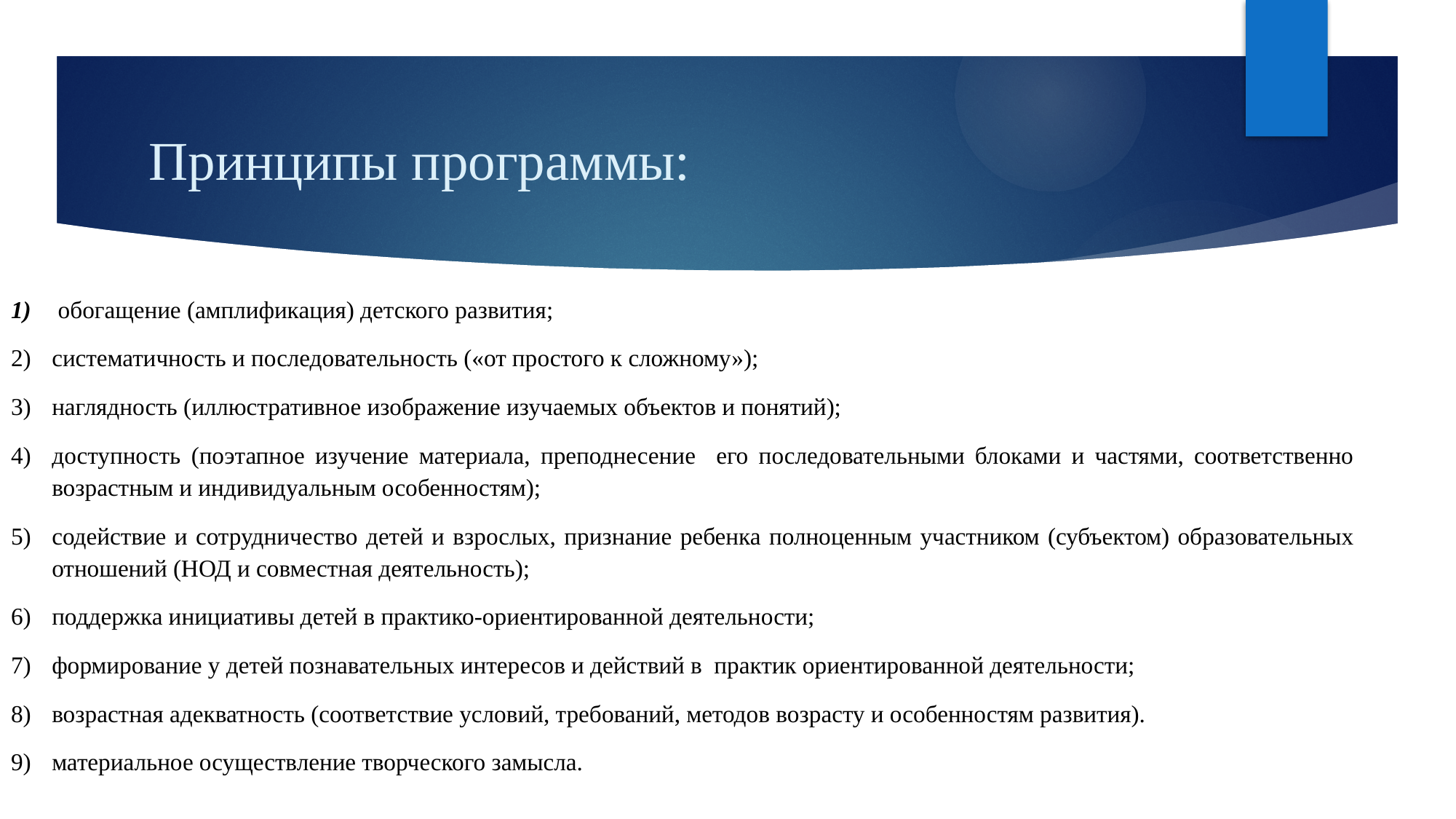

# Принципы программы:
 обогащение (амплификация) детского развития;
систематичность и последовательность («от простого к сложному»);
наглядность (иллюстративное изображение изучаемых объектов и понятий);
доступность (поэтапное изучение материала, преподнесение  его последовательными блоками и частями, соответственно возрастным и индивидуальным особенностям);
содействие и сотрудничество детей и взрослых, признание ребенка полноценным участником (субъектом) образовательных отношений (НОД и совместная деятельность);
поддержка инициативы детей в практико-ориентированной деятельности;
формирование у детей познавательных интересов и действий в  практик ориентированной деятельности;
возрастная адекватность (соответствие условий, требований, методов возрасту и особенностям развития).
материальное осуществление творческого замысла.